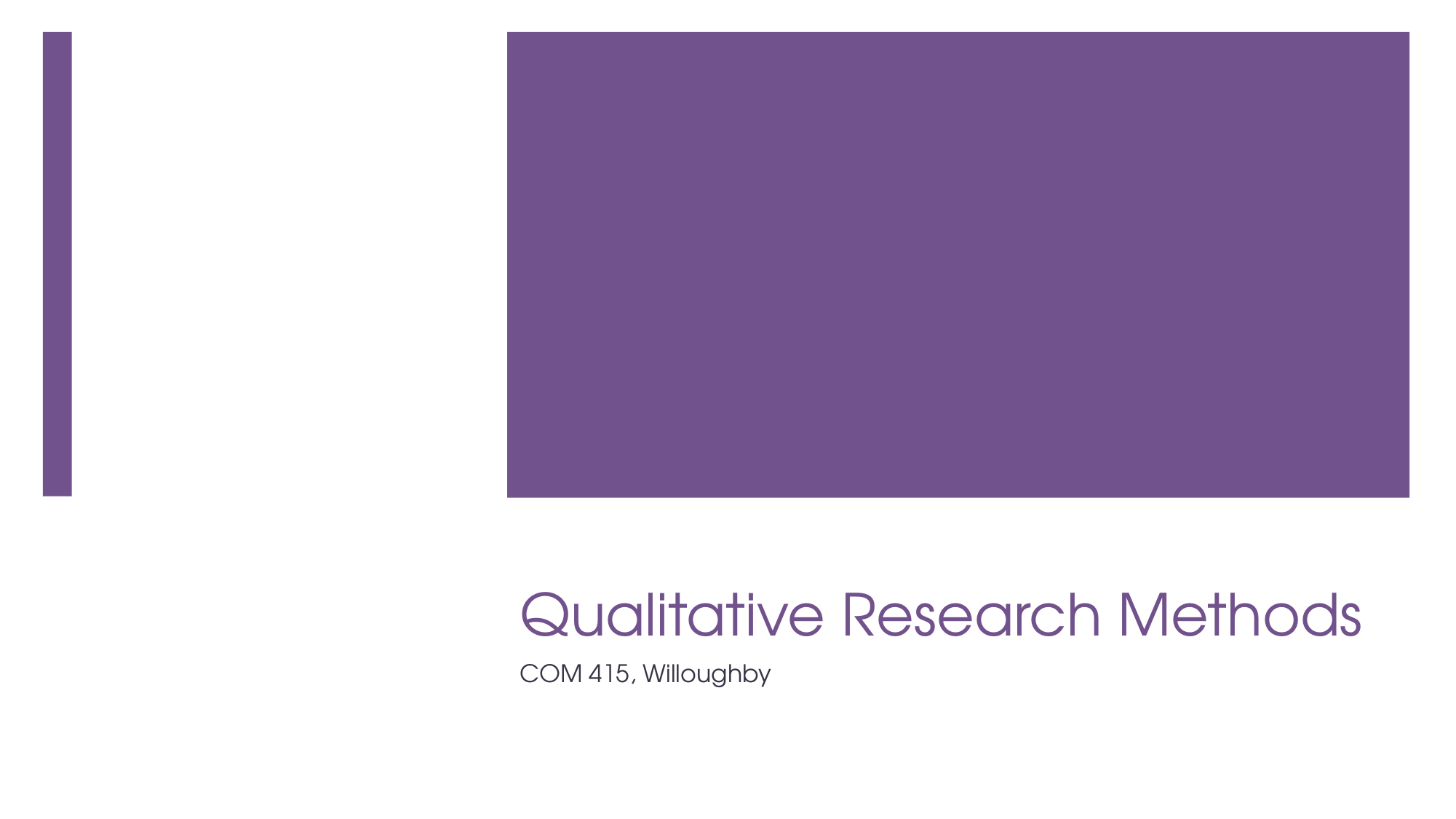

# Qualitative Research Methods
COM 415, Willoughby